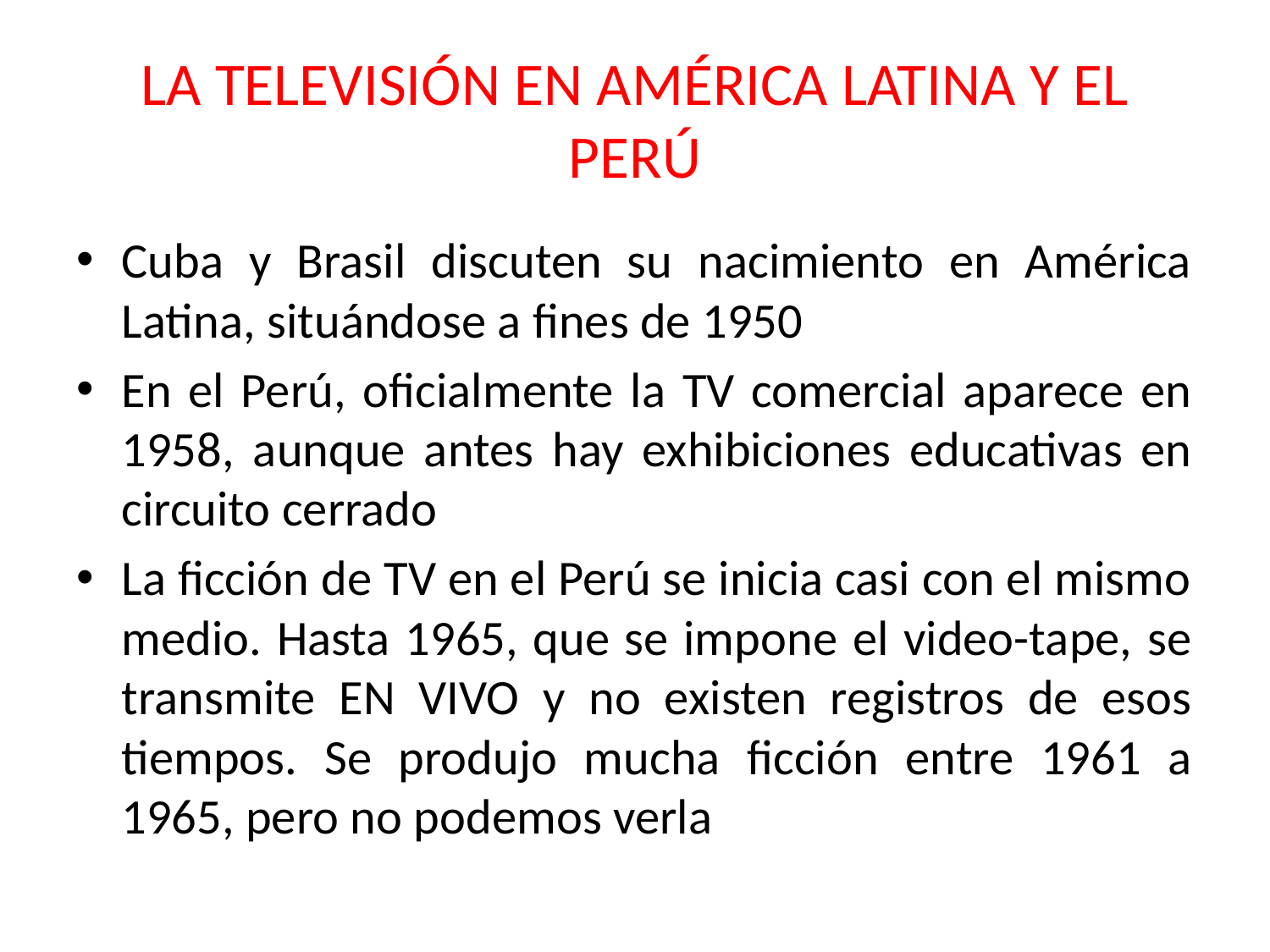

# LA TELEVISIÓN EN AMÉRICA LATINA Y EL PERÚ
Cuba y Brasil discuten su nacimiento en América Latina, situándose a fines de 1950
En el Perú, oficialmente la TV comercial aparece en 1958, aunque antes hay exhibiciones educativas en circuito cerrado
La ficción de TV en el Perú se inicia casi con el mismo medio. Hasta 1965, que se impone el video-tape, se transmite EN VIVO y no existen registros de esos tiempos. Se produjo mucha ficción entre 1961 a 1965, pero no podemos verla